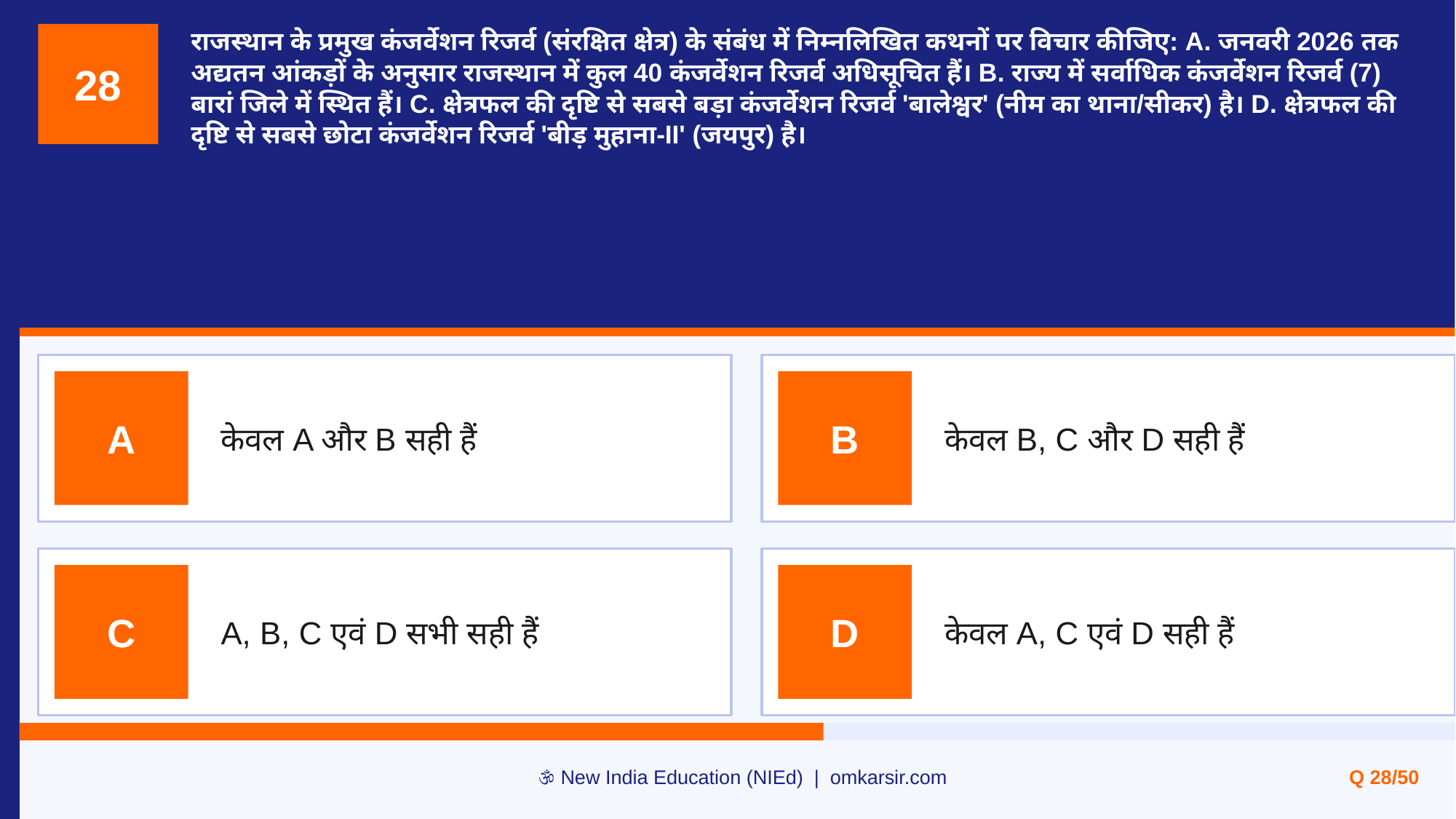

राजस्थान के प्रमुख कंजर्वेशन रिजर्व (संरक्षित क्षेत्र) के संबंध में निम्नलिखित कथनों पर विचार कीजिए: A. जनवरी 2026 तक अद्यतन आंकड़ों के अनुसार राजस्थान में कुल 40 कंजर्वेशन रिजर्व अधिसूचित हैं। B. राज्य में सर्वाधिक कंजर्वेशन रिजर्व (7) बारां जिले में स्थित हैं। C. क्षेत्रफल की दृष्टि से सबसे बड़ा कंजर्वेशन रिजर्व 'बालेश्वर' (नीम का थाना/सीकर) है। D. क्षेत्रफल की दृष्टि से सबसे छोटा कंजर्वेशन रिजर्व 'बीड़ मुहाना-II' (जयपुर) है।
28

केवल A और B सही हैं
केवल B, C और D सही हैं
A
B

A, B, C एवं D सभी सही हैं
केवल A, C एवं D सही हैं
C
D

🕉️ New India Education (NIEd)  |  omkarsir.com
Q 28/50